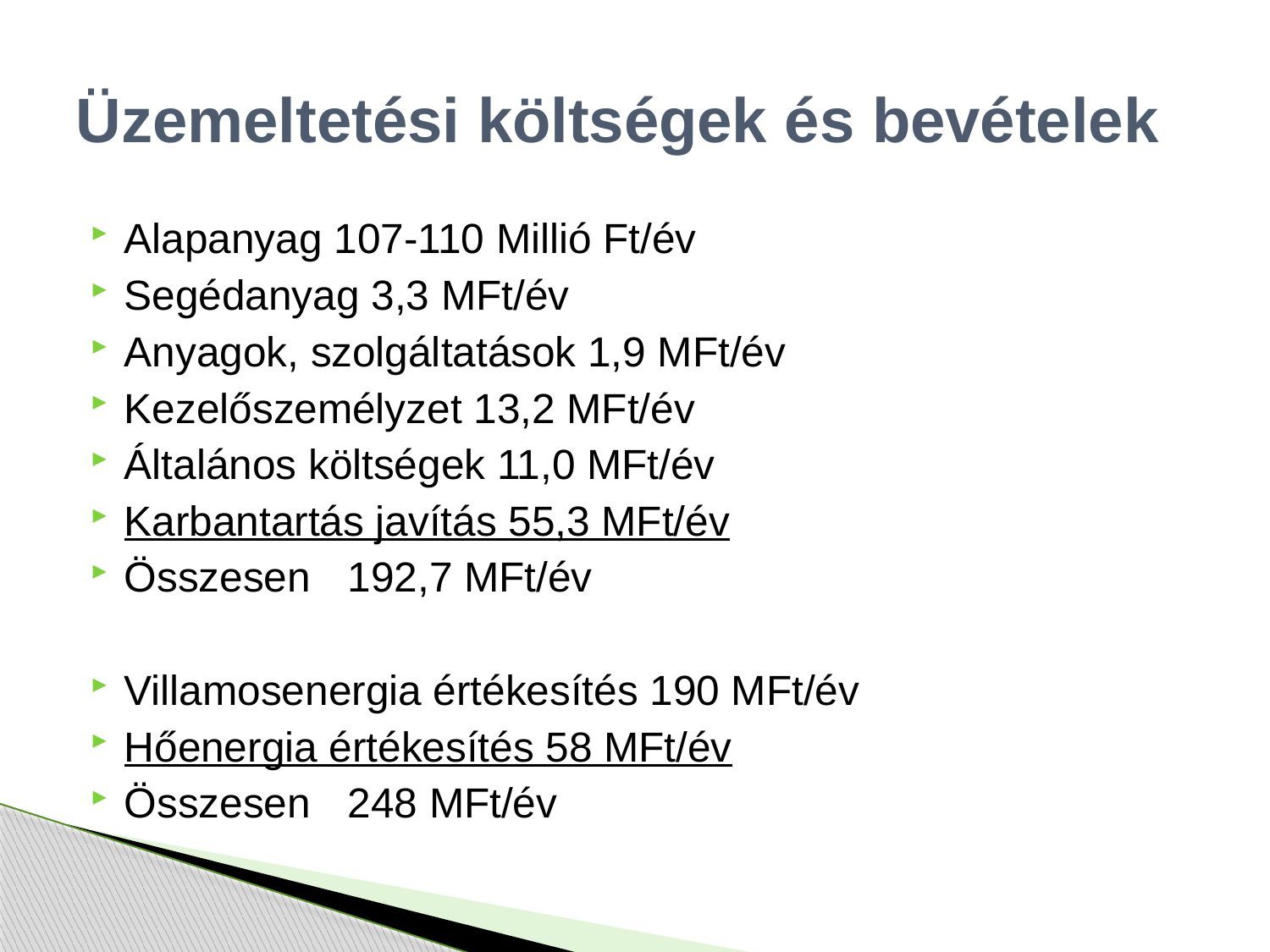

# Üzemeltetési költségek és bevételek
Alapanyag 107-110 Millió Ft/év
Segédanyag 3,3 MFt/év
Anyagok, szolgáltatások 1,9 MFt/év
Kezelőszemélyzet 13,2 MFt/év
Általános költségek 11,0 MFt/év
Karbantartás javítás 55,3 MFt/év
Összesen 		192,7 MFt/év

Villamosenergia értékesítés 190 MFt/év
Hőenergia értékesítés 58 MFt/év
Összesen 		248 MFt/év